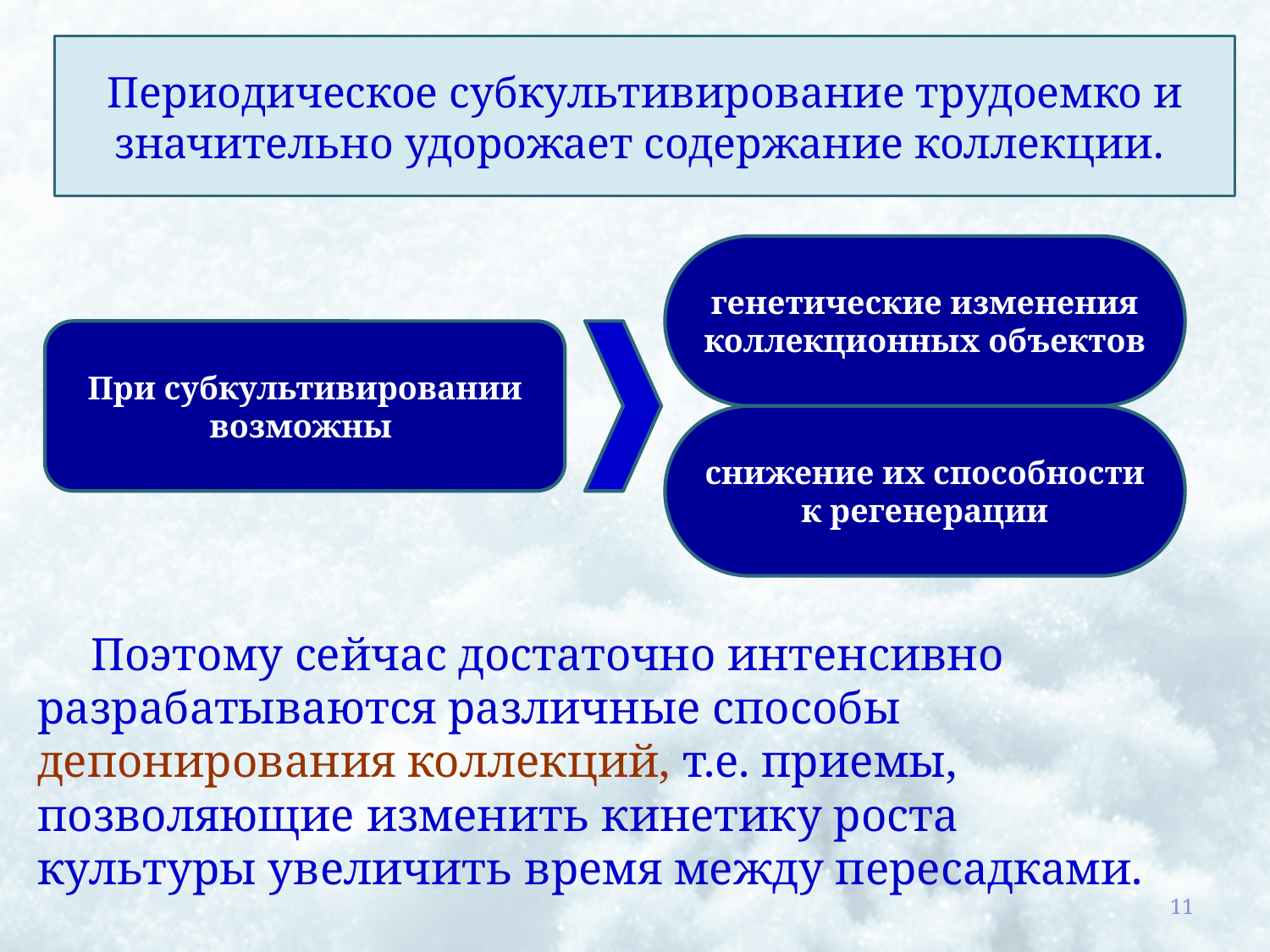

Периодическое субкультивирование трудоемко и значительно удорожает содержание коллекции.
генетические изменения коллекционных объектов
При субкультивировании возможны

снижение их способности к регенерации
Поэтому сейчас достаточно интенсивно разрабатываются различные способы депонирования коллекций, т.е. приемы, позволяющие изменить кинетику роста культуры увеличить время между пересадками.

11